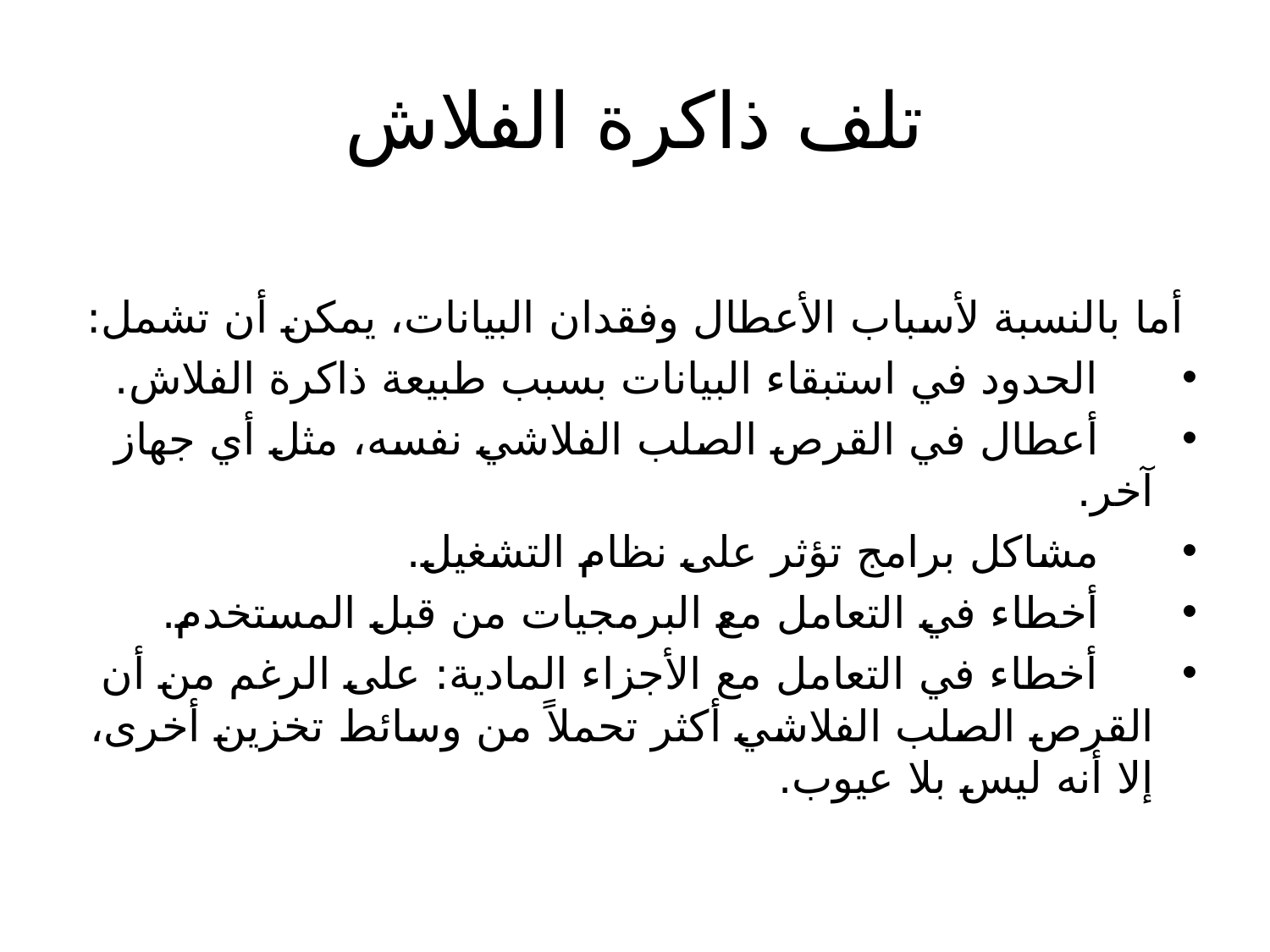

# تلف ذاكرة الفلاش

أما بالنسبة لأسباب الأعطال وفقدان البيانات، يمكن أن تشمل:
    الحدود في استبقاء البيانات بسبب طبيعة ذاكرة الفلاش.
    أعطال في القرص الصلب الفلاشي نفسه، مثل أي جهاز آخر.
    مشاكل برامج تؤثر على نظام التشغيل.
    أخطاء في التعامل مع البرمجيات من قبل المستخدم.
    أخطاء في التعامل مع الأجزاء المادية: على الرغم من أن القرص الصلب الفلاشي أكثر تحملاً من وسائط تخزين أخرى، إلا أنه ليس بلا عيوب.